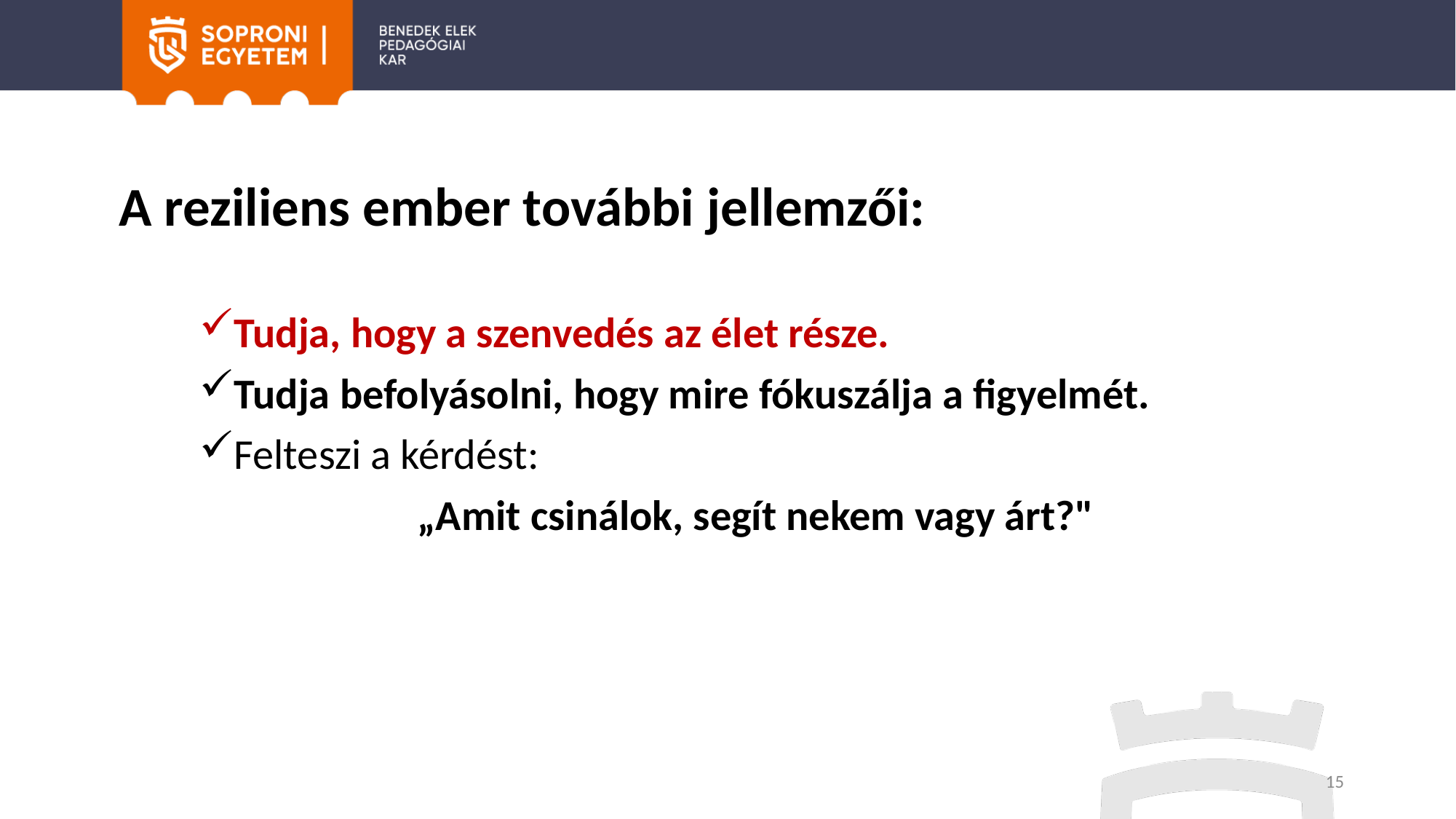

# A reziliens ember további jellemzői:
Tudja, hogy a szenvedés az élet része.
Tudja befolyásolni, hogy mire fókuszálja a figyelmét.
Felteszi a kérdést:
		„Amit csinálok, segít nekem vagy árt?"

15